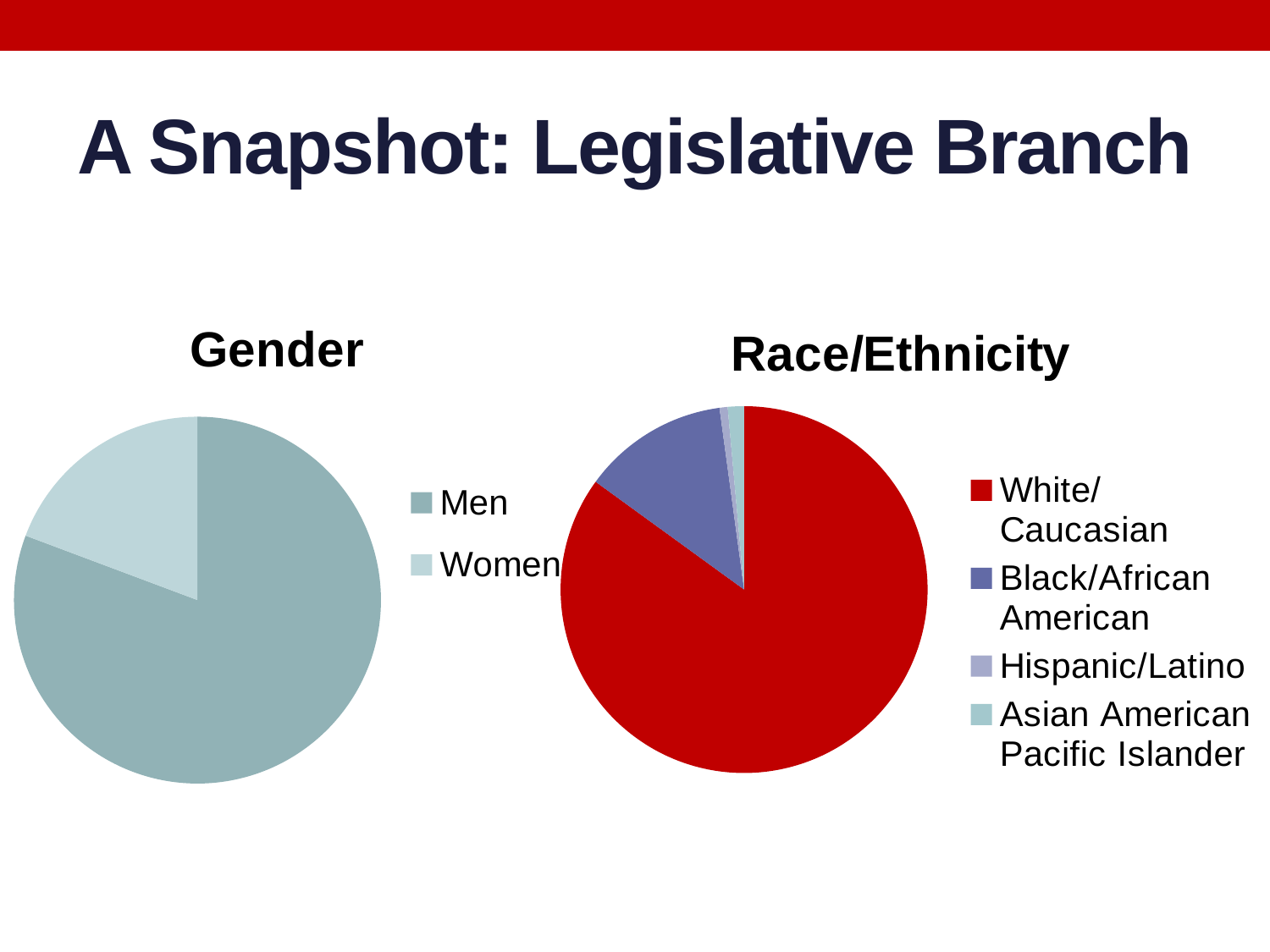

# A Snapshot: Legislative Branch

### Chart: Race/Ethnicity

| Category | Race/Ethnicity |
|---|---|
| White/Caucasian | 119.0 |
| Black/African American | 18.0 |
| Hispanic/Latino | 1.0 |
| Asian American Pacific Islander | 2.0 |

### Chart: Gender

| Category | Gender |
|---|---|
| Men | 113.0 |
| Women | 27.0 |